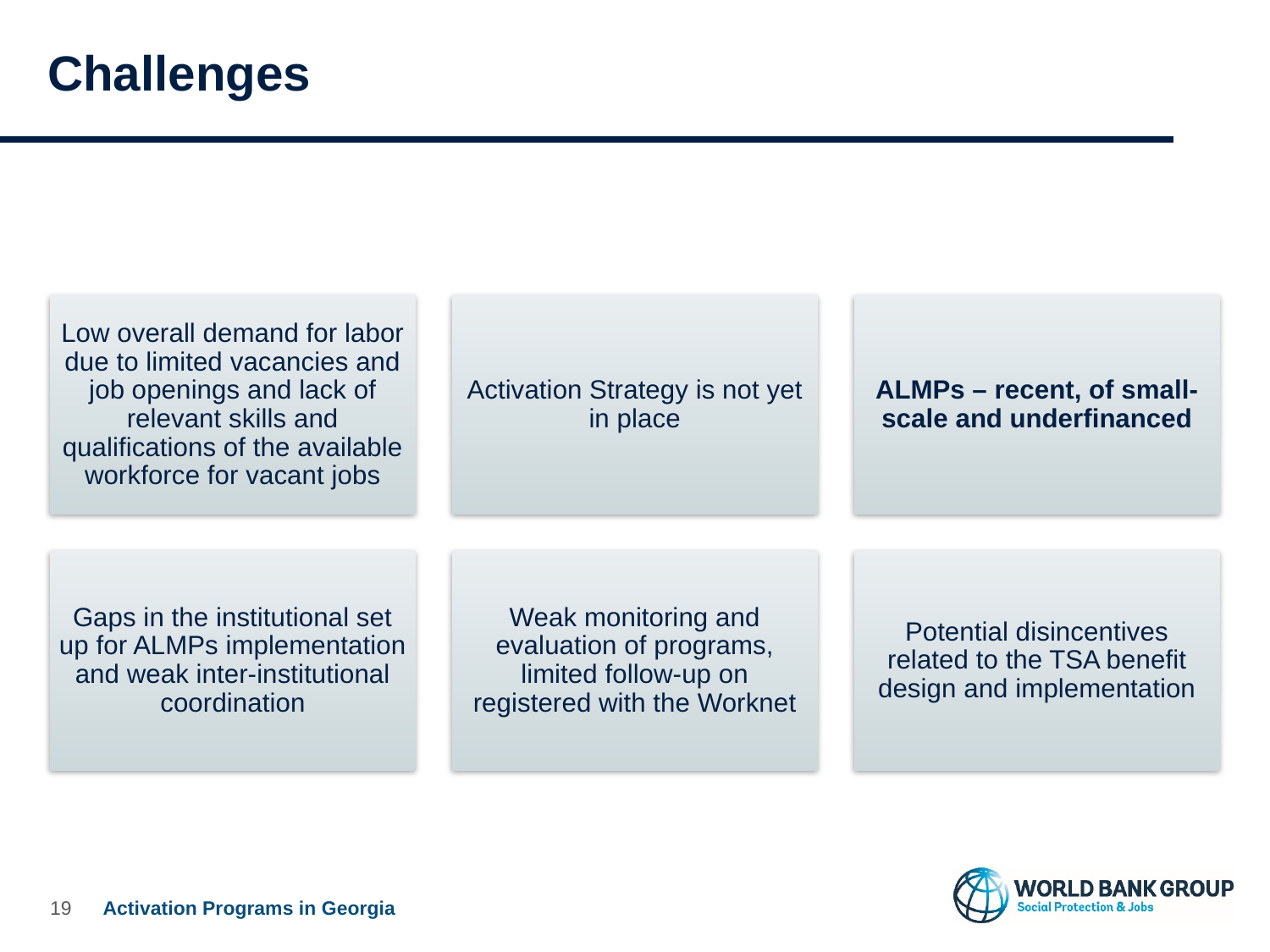

# Challenges

Low overall demand for labor due to limited vacancies and job openings and lack of relevant skills and qualifications of the available workforce for vacant jobs
Activation Strategy is not yet in place
ALMPs – recent, of small-scale and underfinanced
Gaps in the institutional set up for ALMPs implementation and weak inter-institutional coordination
Weak monitoring and evaluation of programs, limited follow-up on registered with the Worknet
Potential disincentives related to the TSA benefit design and implementation
19
Activation Programs in Georgia